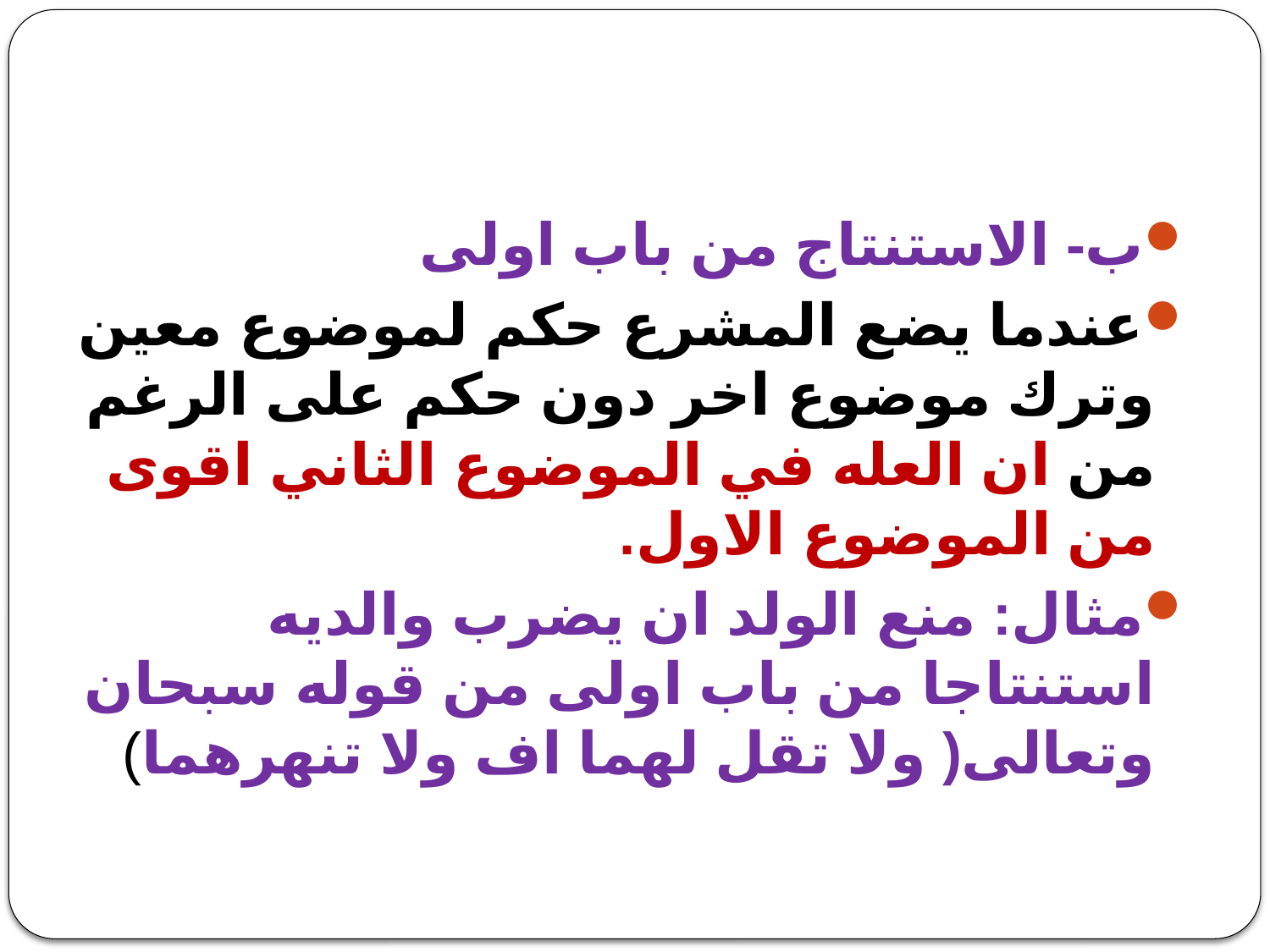

#
ب- الاستنتاج من باب اولى
عندما يضع المشرع حكم لموضوع معين وترك موضوع اخر دون حكم على الرغم من ان العله في الموضوع الثاني اقوى من الموضوع الاول.
مثال: منع الولد ان يضرب والديه استنتاجا من باب اولى من قوله سبحان وتعالى( ولا تقل لهما اف ولا تنهرهما)